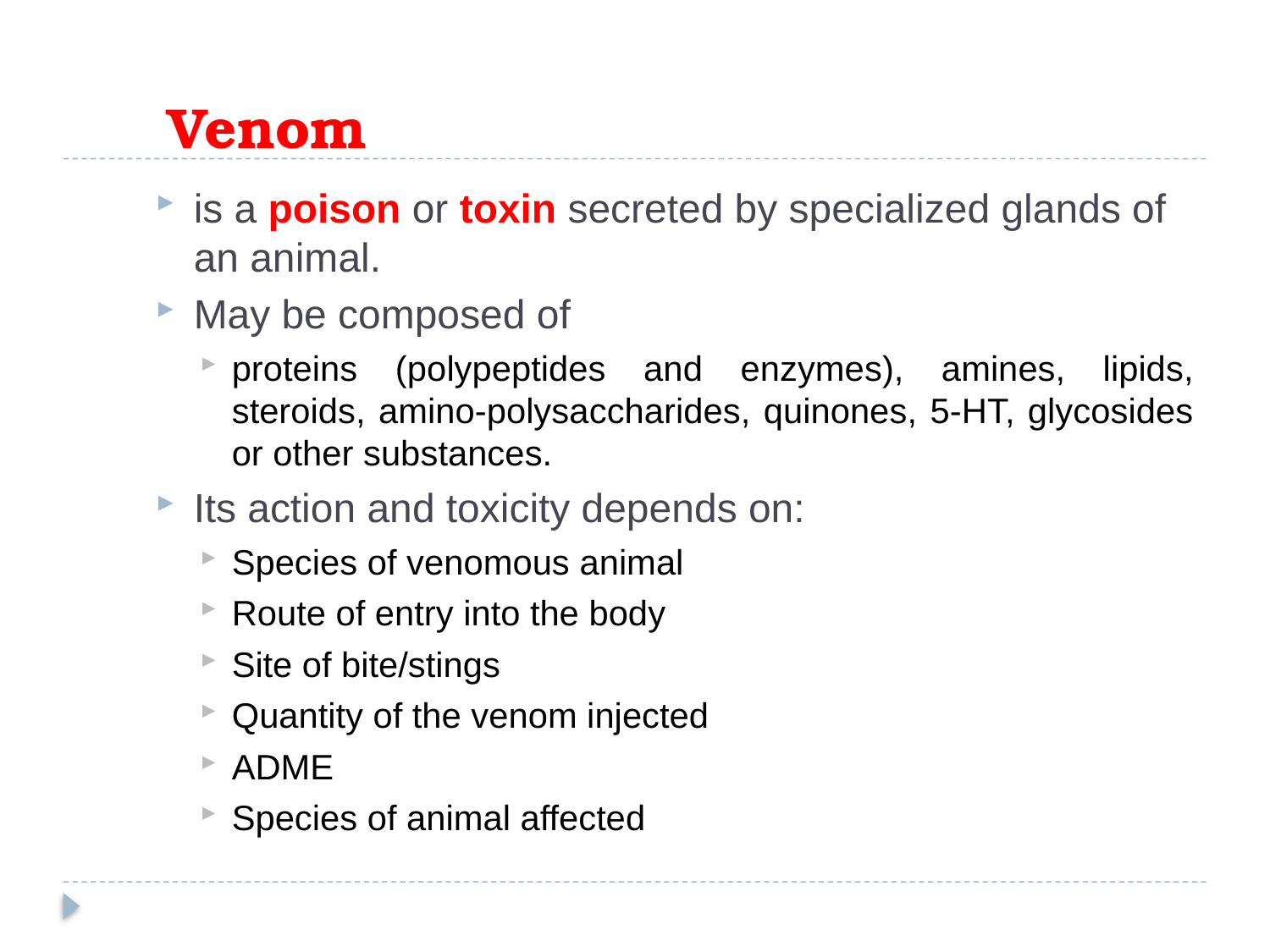

# Venom
is a poison or toxin secreted by specialized glands of an animal.
May be composed of
proteins (polypeptides and enzymes), amines, lipids, steroids, amino-polysaccharides, quinones, 5-HT, glycosides or other substances.
Its action and toxicity depends on:
Species of venomous animal
Route of entry into the body
Site of bite/stings
Quantity of the venom injected
ADME
Species of animal affected